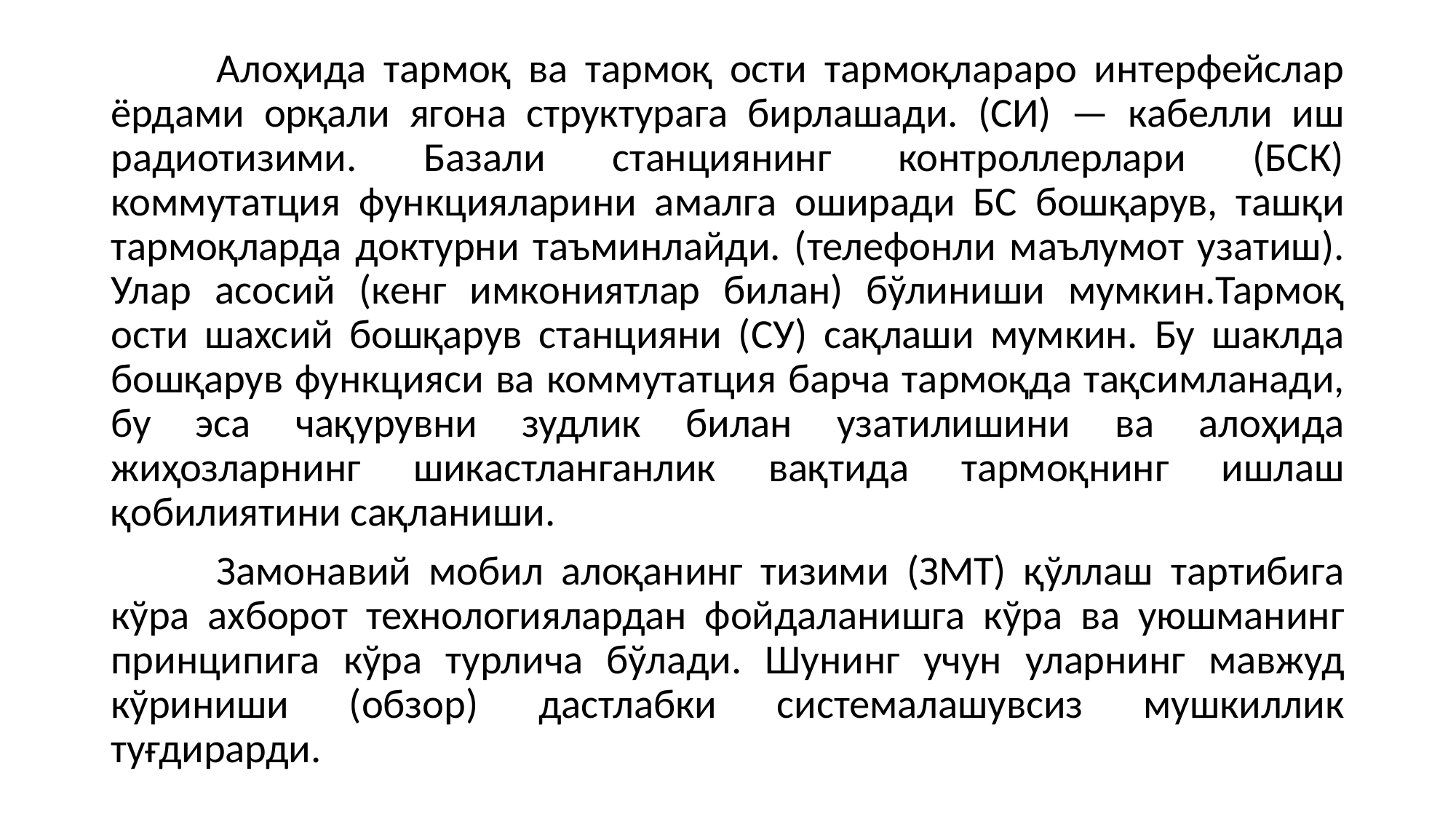

Алоҳида тармоқ ва тармоқ ости тармоқлараро интерфейслар ёрдами орқали ягона структурага бирлашади. (СИ) — кабелли иш радиотизими. Базали станциянинг контроллерлари (БСК) коммутатция функцияларини амалга оширади БС бошқарув, ташқи тармоқларда доктурни таъминлайди. (телефонли маълумот узатиш). Улар асосий (кенг имкониятлар билан) бўлиниши мумкин.Тармоқ ости шахсий бошқарув станцияни (СУ) сақлаши мумкин. Бу шаклда бошқарув функцияси ва коммутатция барча тармоқда тақсимланади, бу эса чақурувни зудлик билан узатилишини ва алоҳида жиҳозларнинг шикастланганлик вақтида тармоқнинг ишлаш қобилиятини сақланиши.
	Замонавий мобил алоқанинг тизими (ЗМТ) қўллаш тартибига кўра ахборот технологиялардан фойдаланишга кўра ва уюшманинг принципига кўра турлича бўлади. Шунинг учун уларнинг мавжуд кўриниши (обзор) дастлабки системалашувсиз мушкиллик туғдирарди.